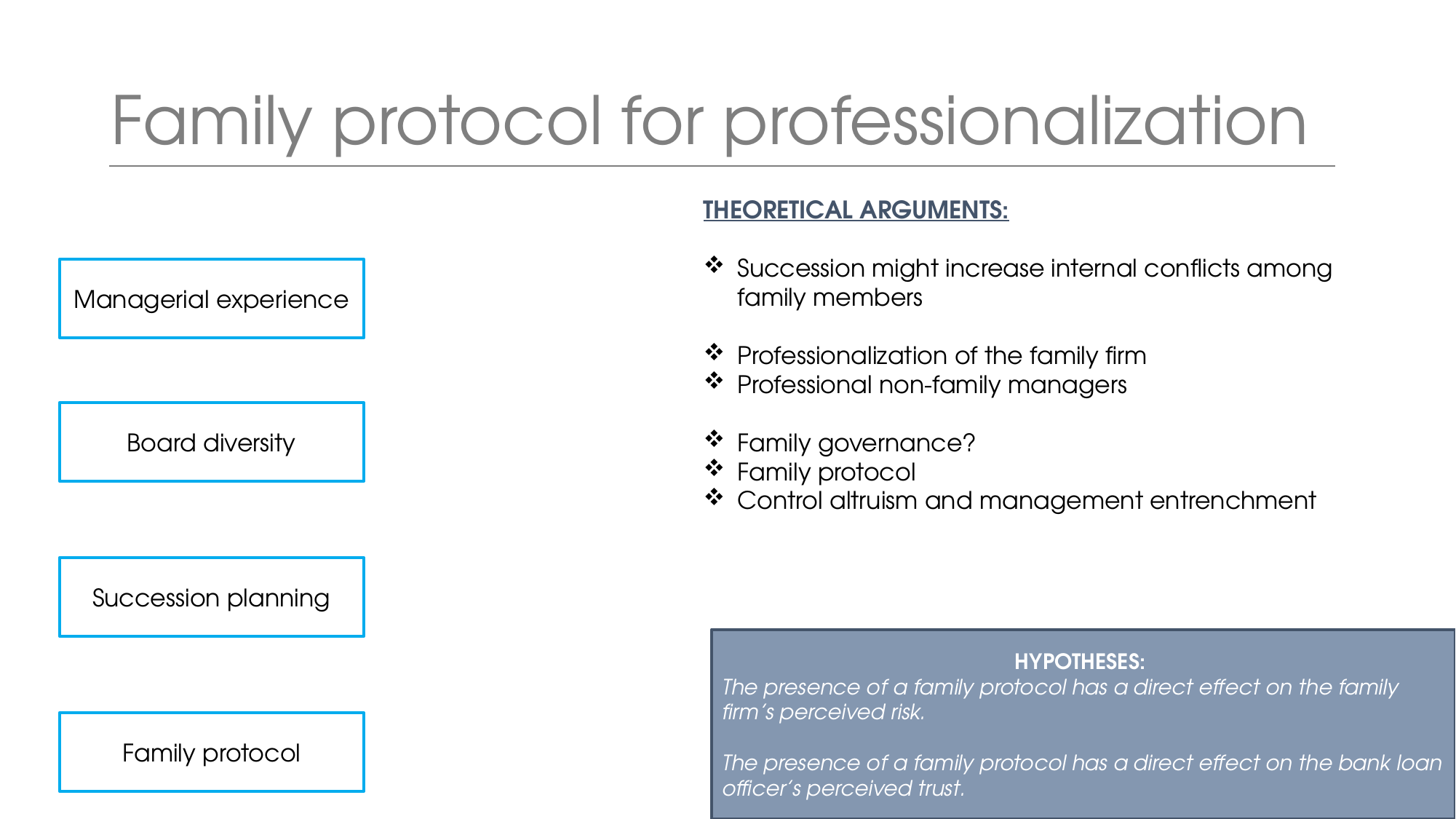

# Family protocol for professionalization
THEORETICAL ARGUMENTS:

Succession might increase internal conflicts among family members

Professionalization of the family firm
Professional non-family managers

Family governance?
Family protocol
Control altruism and management entrenchment

Managerial experience
Board diversity
Succession planning
HYPOTHESES:
The presence of a family protocol has a direct effect on the family firm’s perceived risk.

The presence of a family protocol has a direct effect on the bank loan officer’s perceived trust.
Family protocol